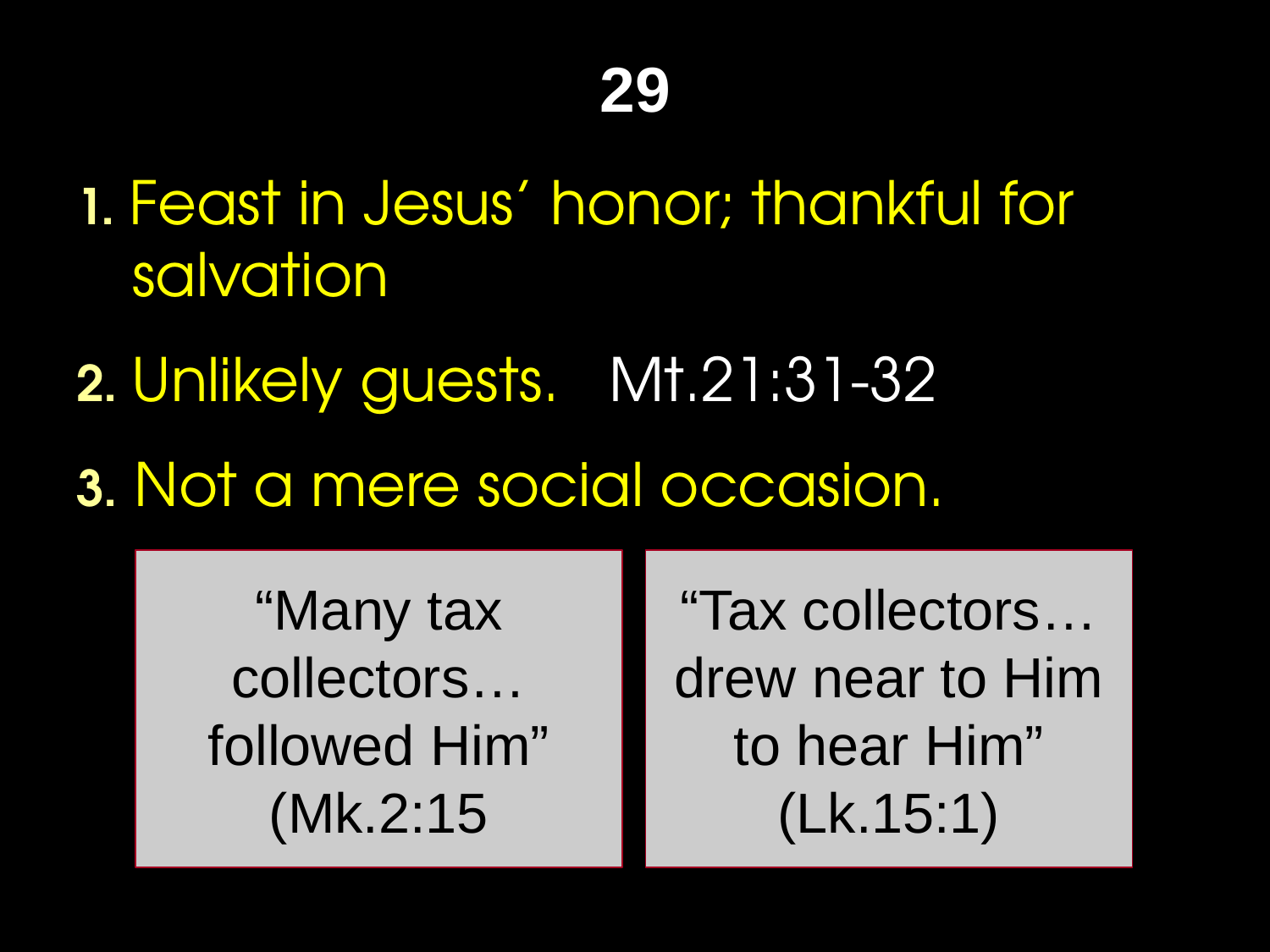

# 29
1. Feast in Jesus’ honor; thankful for salvation
2. Unlikely guests.   Mt.21:31-32
3. Not a mere social occasion.

“Many tax collectors… followed Him” (Mk.2:15
“Tax collectors… drew near to Him to hear Him” (Lk.15:1)